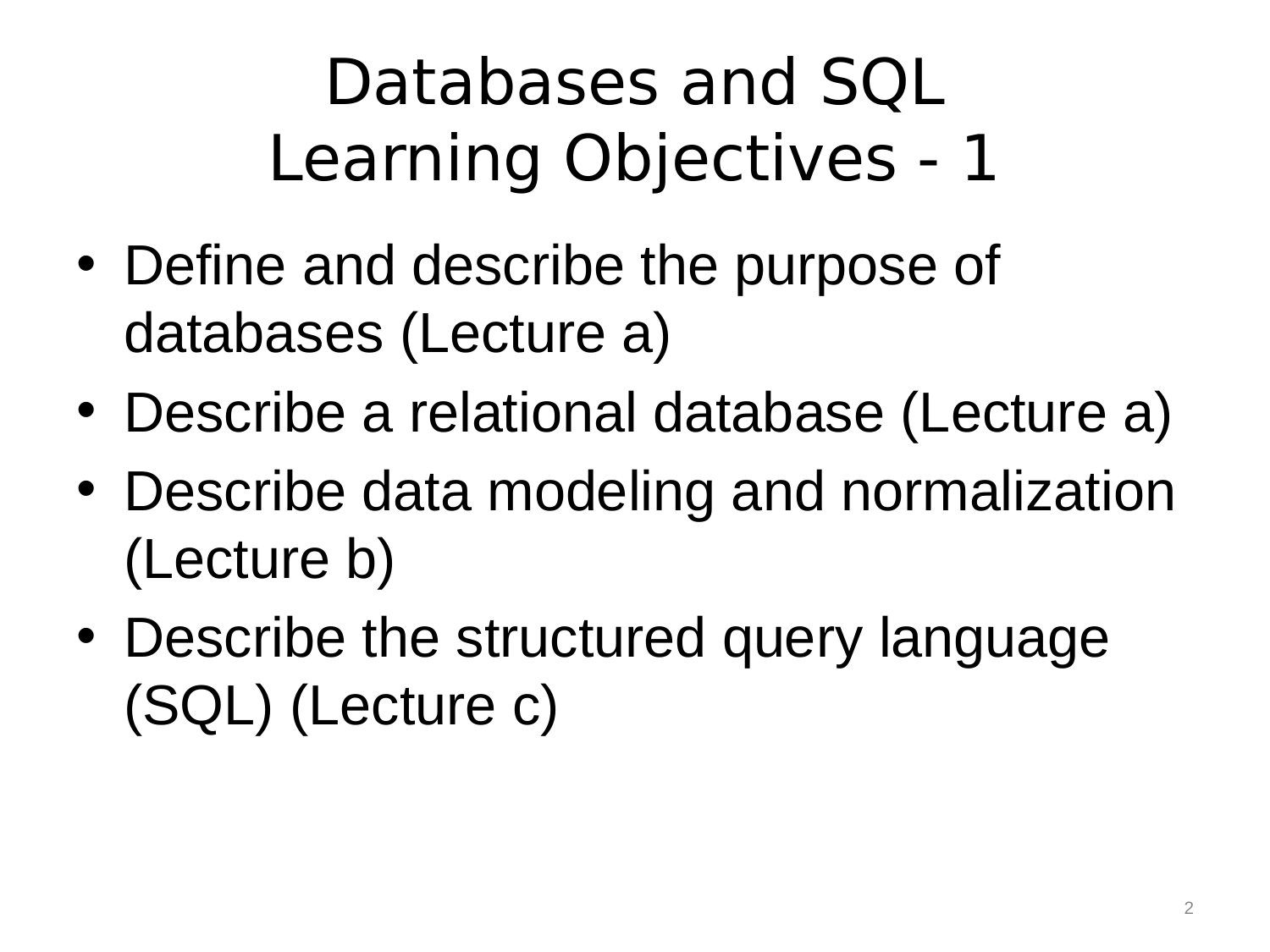

# Databases and SQL Learning Objectives - 1
Define and describe the purpose of databases (Lecture a)
Describe a relational database (Lecture a)
Describe data modeling and normalization (Lecture b)
Describe the structured query language (SQL) (Lecture c)
2